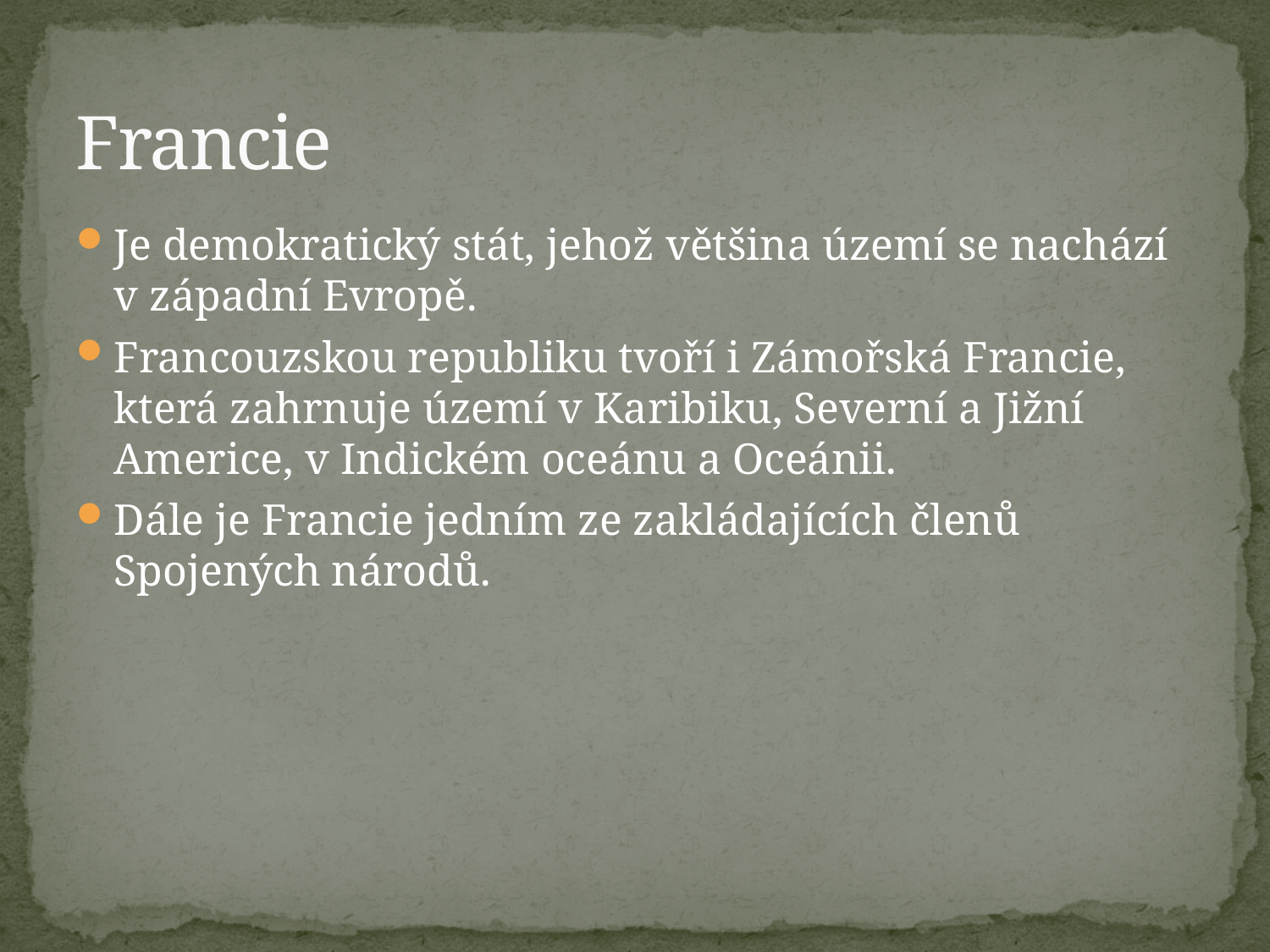

# Francie
Je demokratický stát, jehož většina území se nachází v západní Evropě.
Francouzskou republiku tvoří i Zámořská Francie, která zahrnuje území v Karibiku, Severní a Jižní Americe, v Indickém oceánu a Oceánii.
Dále je Francie jedním ze zakládajících členů Spojených národů.